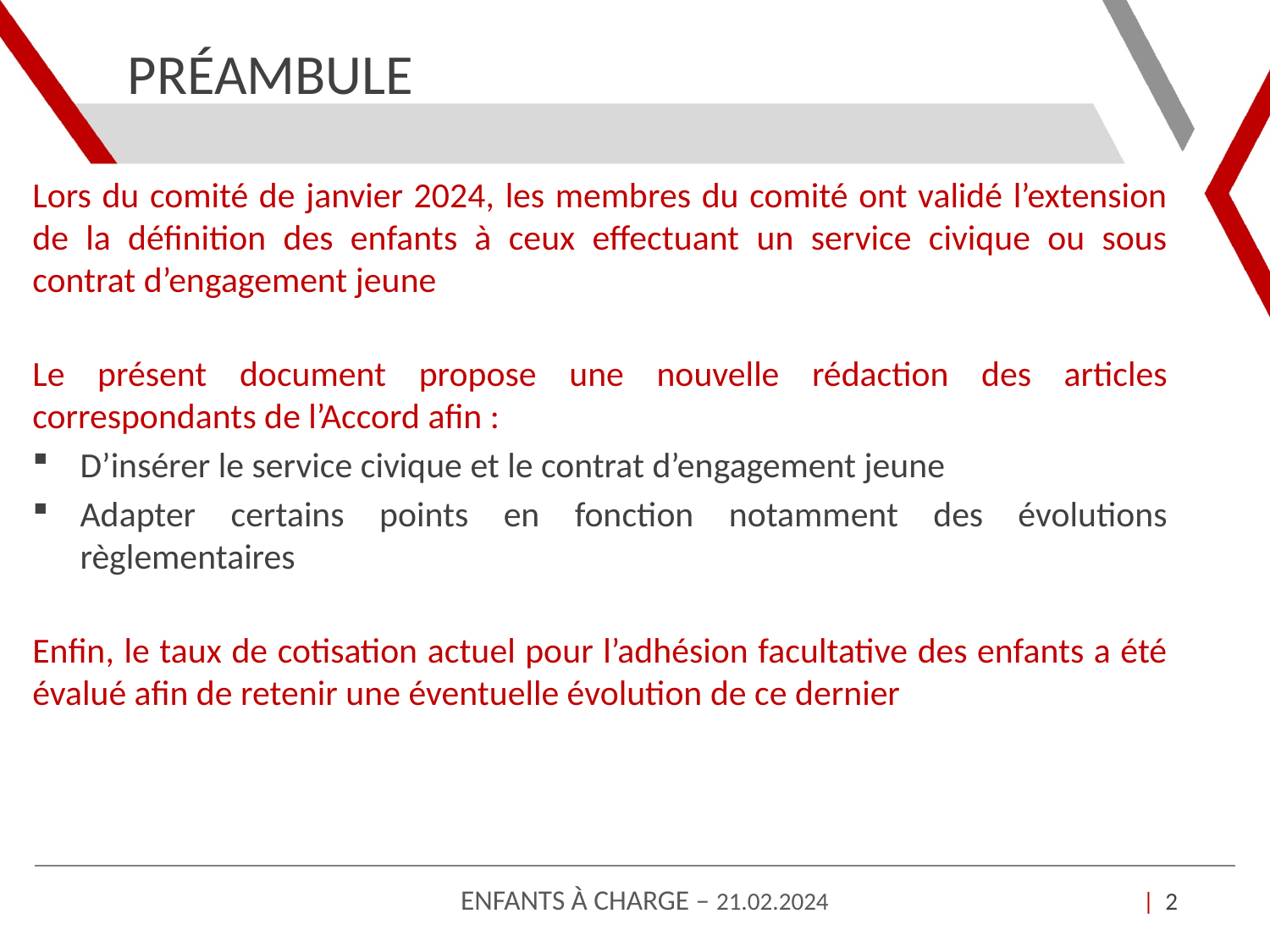

# Préambule

Lors du comité de janvier 2024, les membres du comité ont validé l’extension de la définition des enfants à ceux effectuant un service civique ou sous contrat d’engagement jeune

Le présent document propose une nouvelle rédaction des articles correspondants de l’Accord afin :
D’insérer le service civique et le contrat d’engagement jeune
Adapter certains points en fonction notamment des évolutions règlementaires

Enfin, le taux de cotisation actuel pour l’adhésion facultative des enfants a été évalué afin de retenir une éventuelle évolution de ce dernier